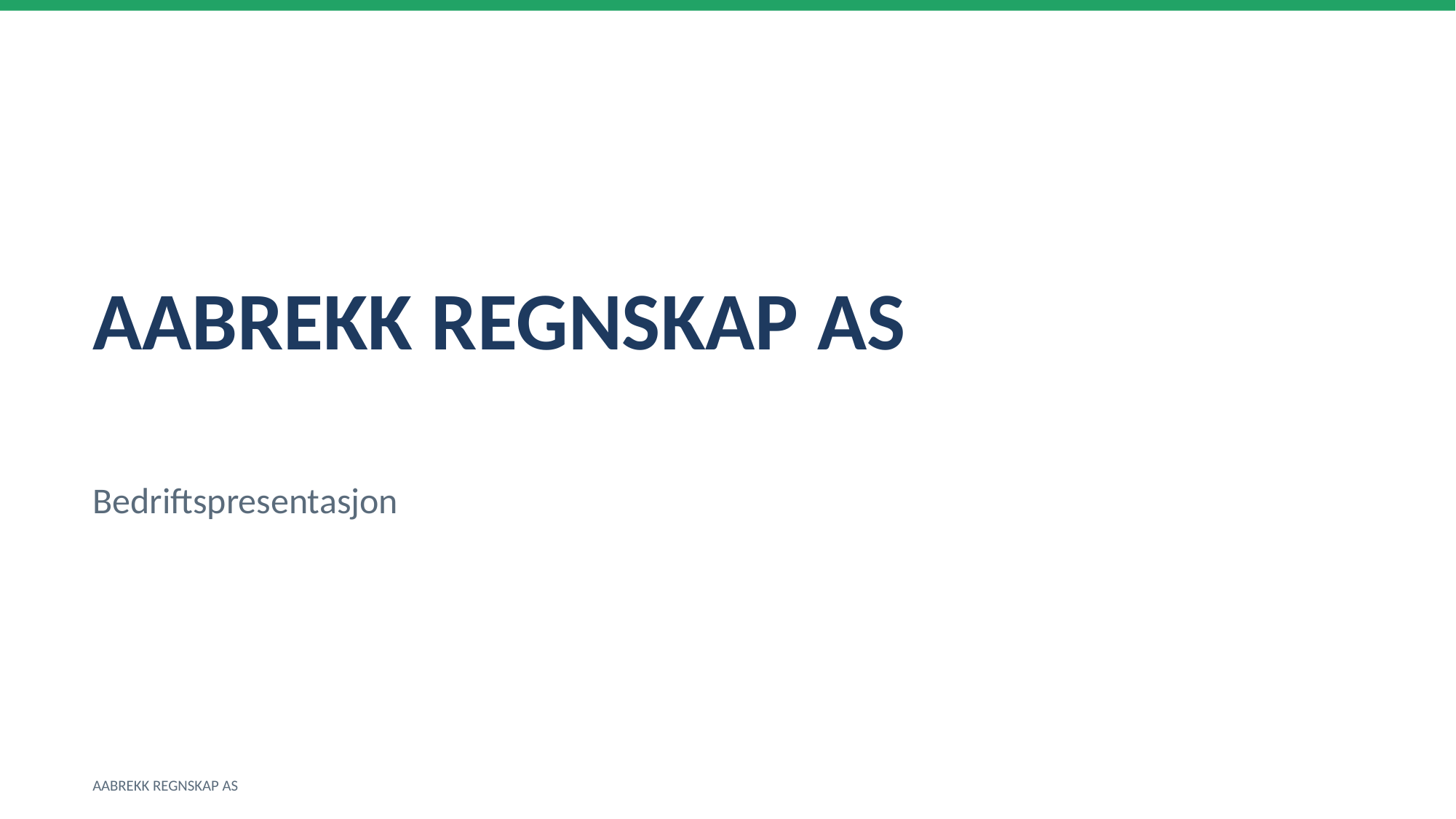

AABREKK REGNSKAP AS
Bedriftspresentasjon
AABREKK REGNSKAP AS